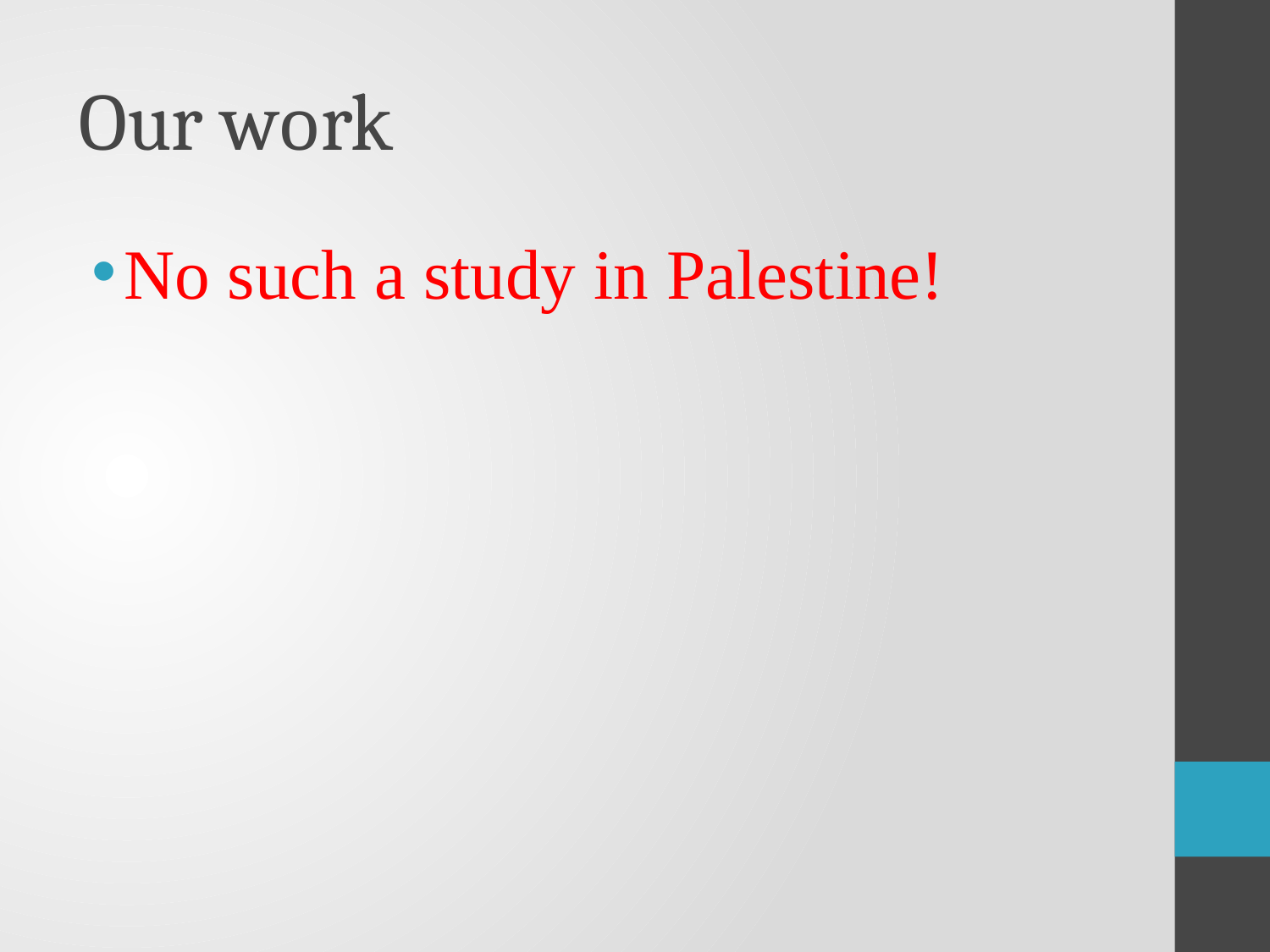

# Our work
No such a study in Palestine!